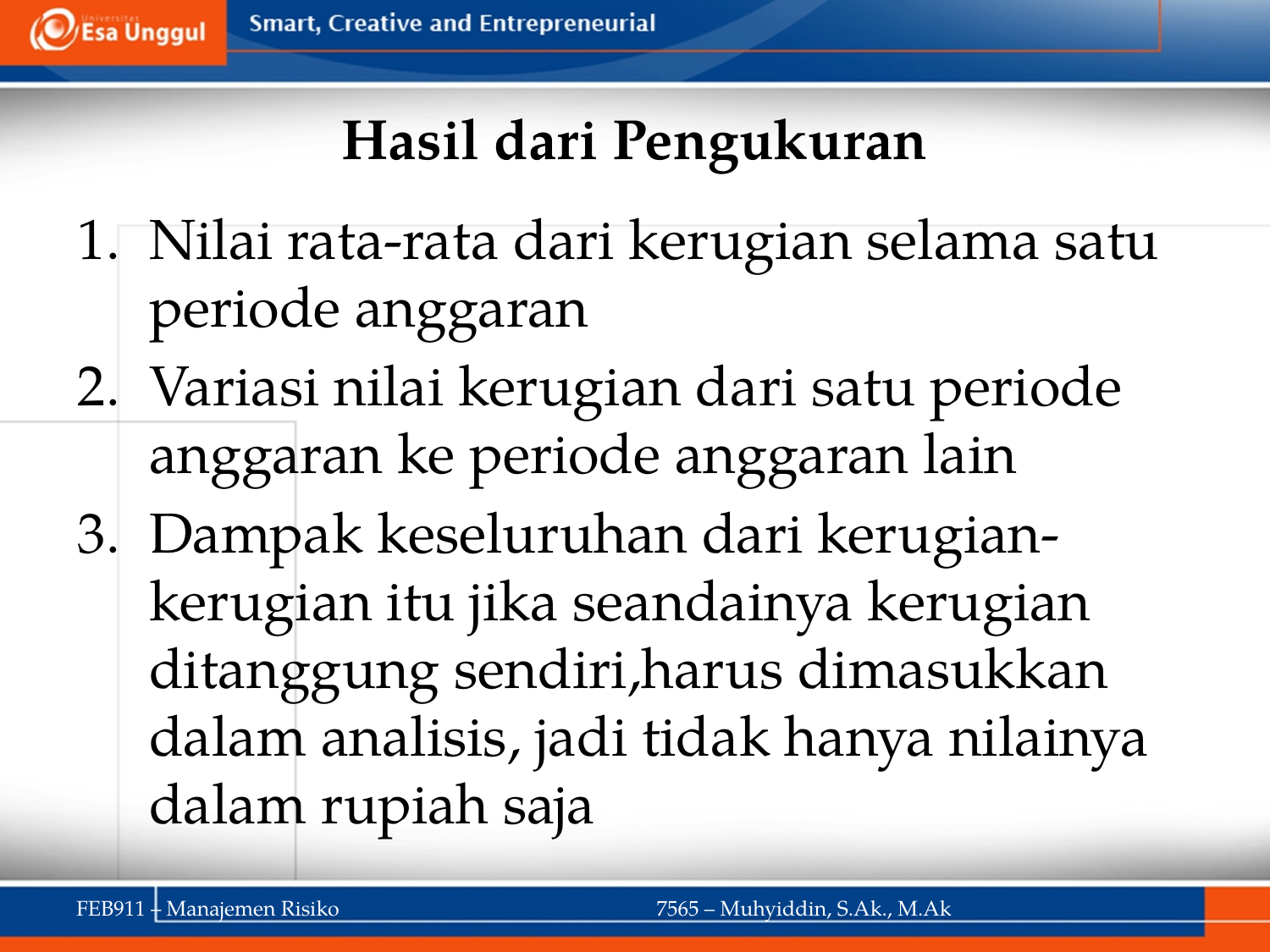

# Hasil dari Pengukuran
Nilai rata-rata dari kerugian selama satu periode anggaran
Variasi nilai kerugian dari satu periode anggaran ke periode anggaran lain
Dampak keseluruhan dari kerugian-kerugian itu jika seandainya kerugian ditanggung sendiri,harus dimasukkan dalam analisis, jadi tidak hanya nilainya dalam rupiah saja
FEB911 – Manajemen Risiko
7565 – Muhyiddin, S.Ak., M.Ak